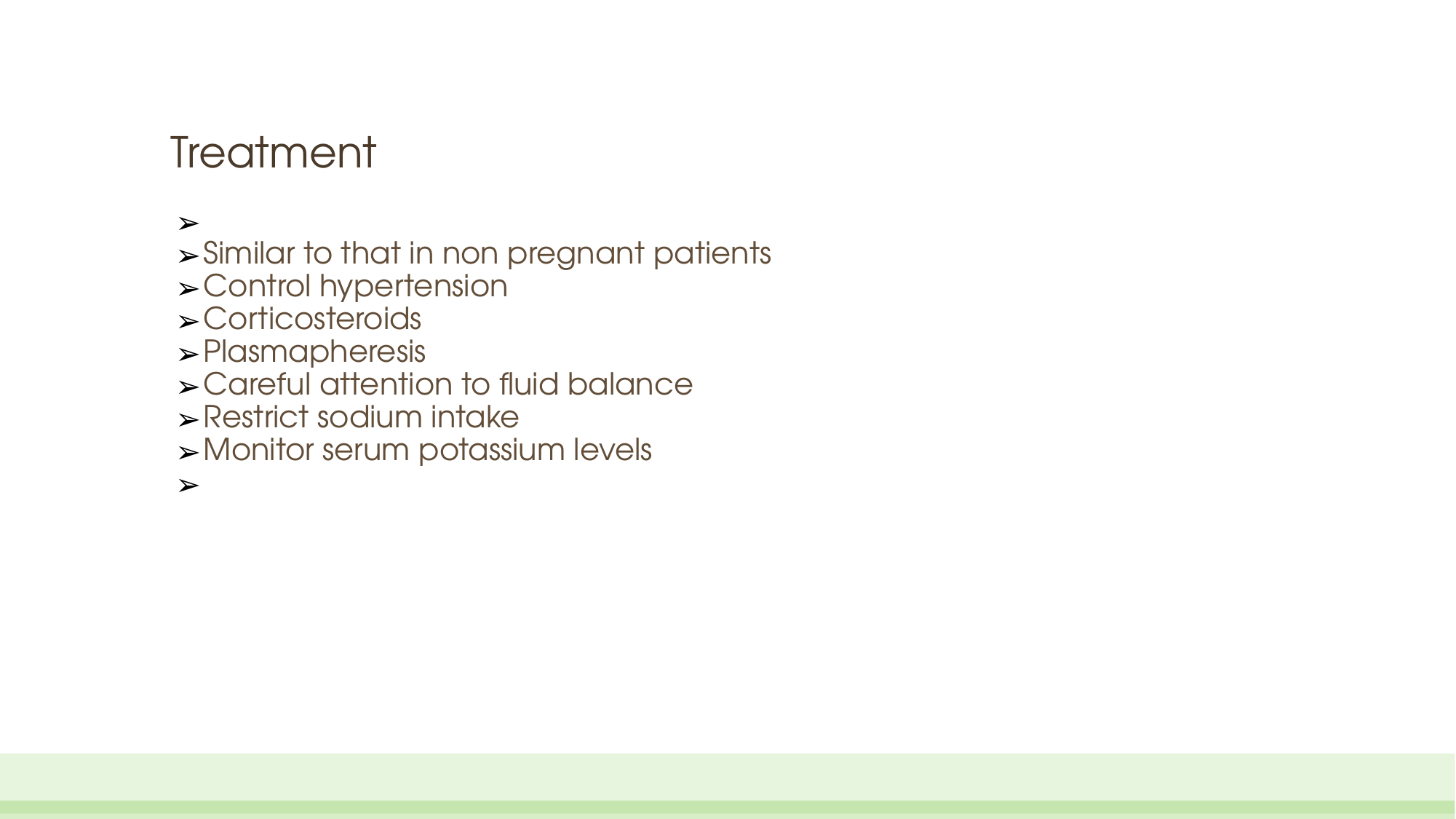

Treatment

Similar to that in non pregnant patients
Control hypertension
Corticosteroids
Plasmapheresis
Careful attention to fluid balance
Restrict sodium intake
Monitor serum potassium levels